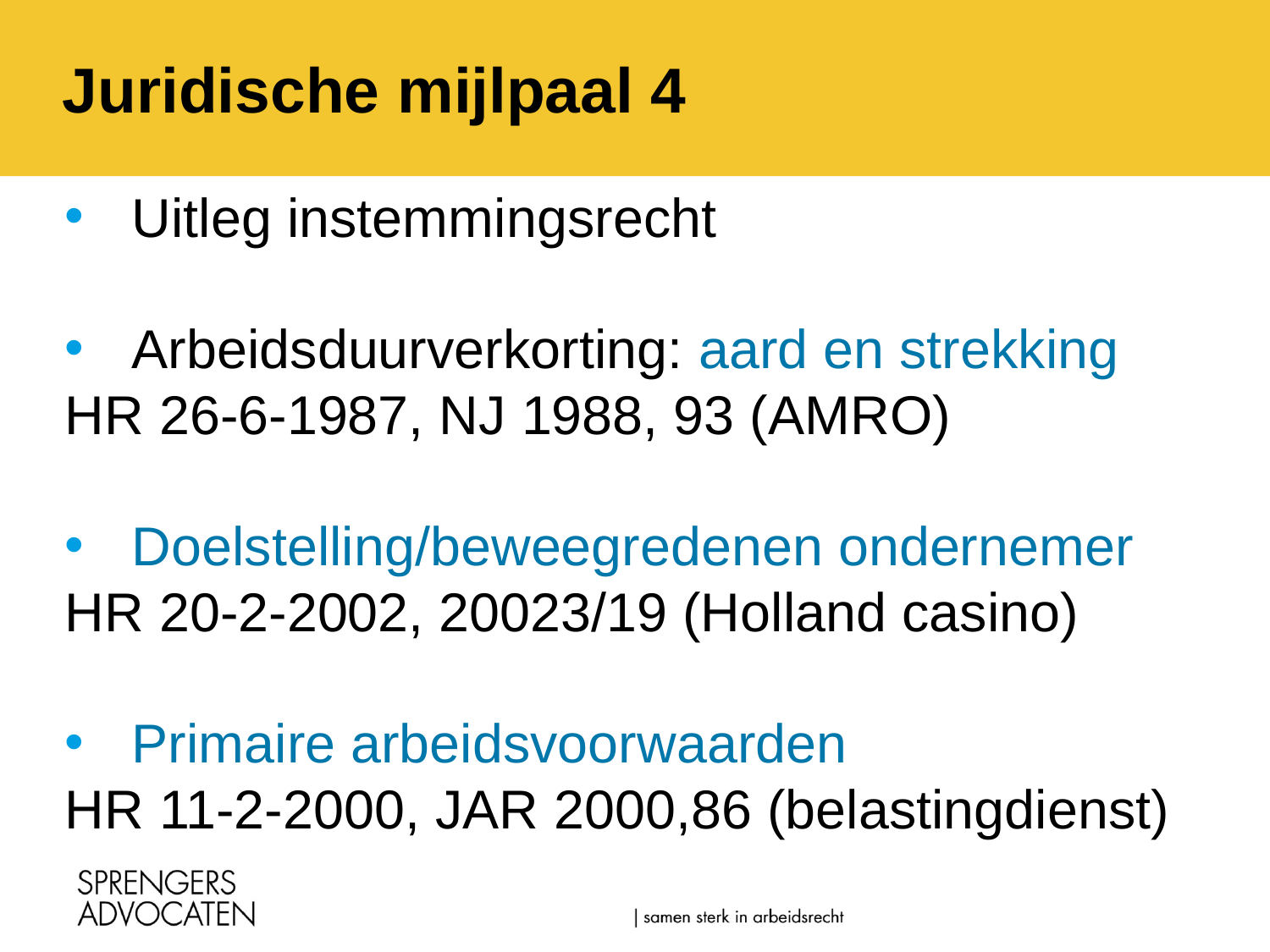

# Juridische mijlpaal 4
Uitleg instemmingsrecht

Arbeidsduurverkorting: aard en strekking
	HR 26-6-1987, NJ 1988, 93 (AMRO)

Doelstelling/beweegredenen ondernemer
	HR 20-2-2002, 20023/19 (Holland casino)

Primaire arbeidsvoorwaarden
	HR 11-2-2000, JAR 2000,86 (belastingdienst)